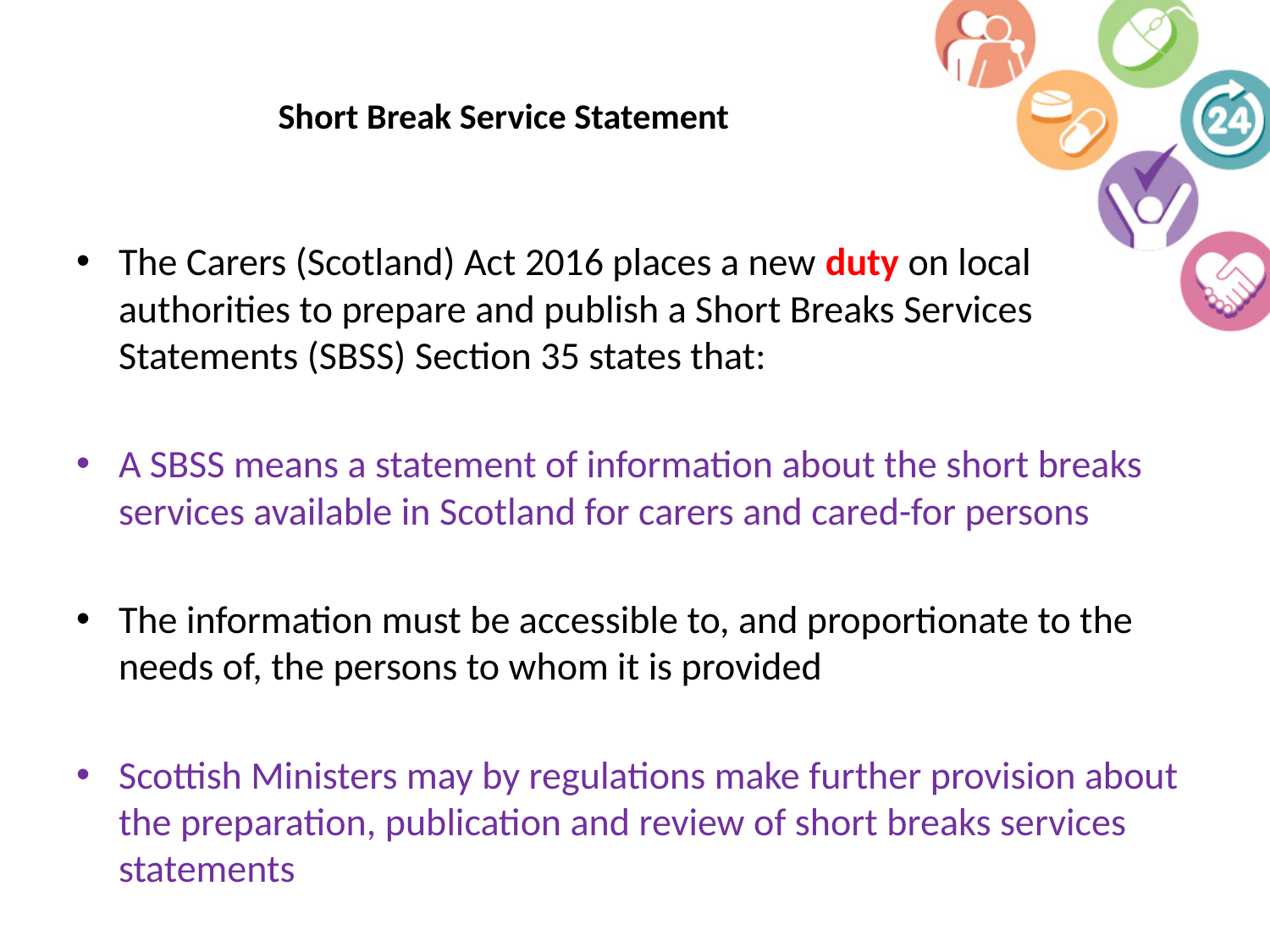

# Short Break Service Statement

The Carers (Scotland) Act 2016 places a new duty on local authorities to prepare and publish a Short Breaks Services Statements (SBSS) Section 35 states that:

A SBSS means a statement of information about the short breaks services available in Scotland for carers and cared-for persons

The information must be accessible to, and proportionate to the needs of, the persons to whom it is provided

Scottish Ministers may by regulations make further provision about the preparation, publication and review of short breaks services statements